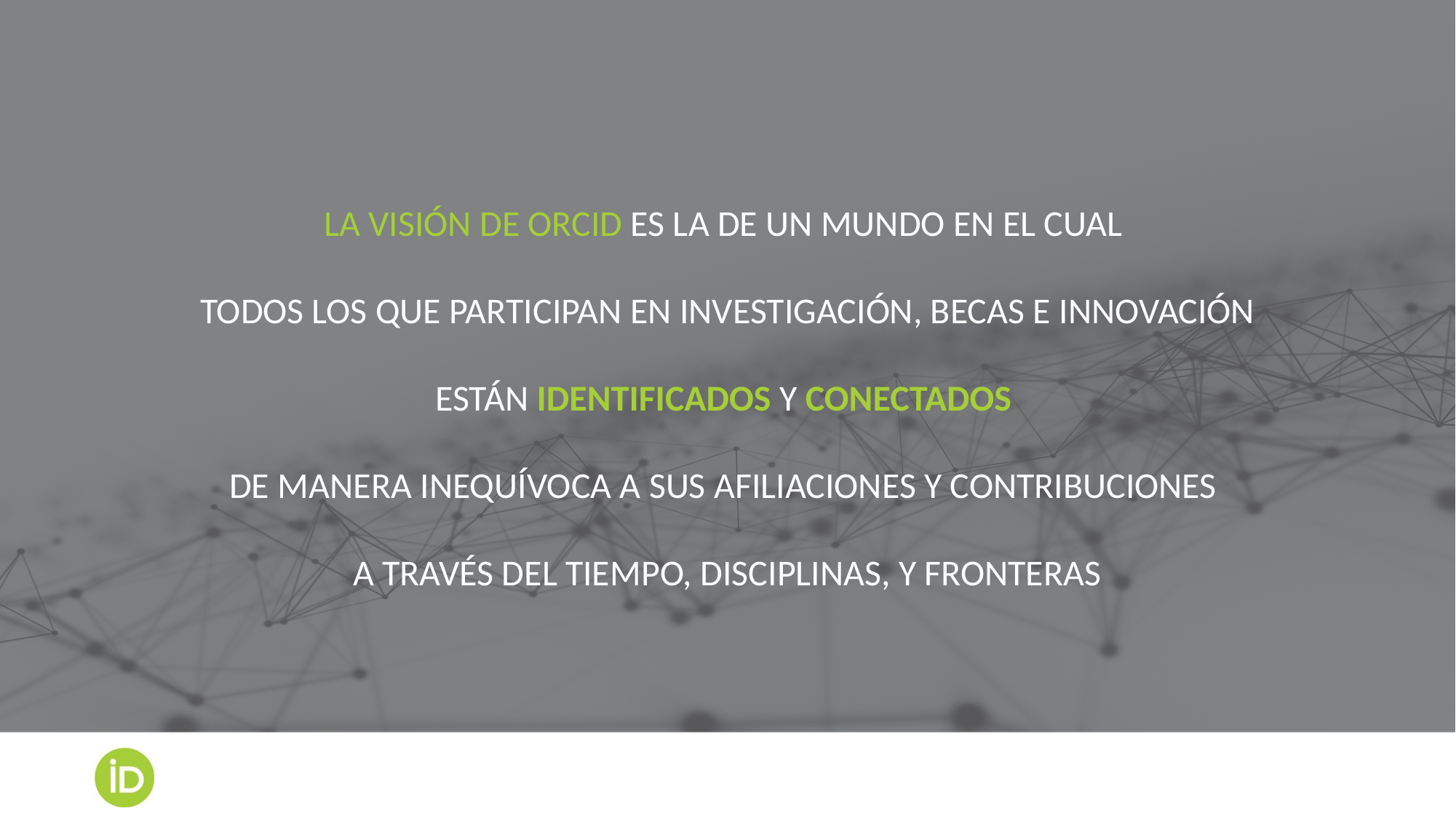

LA VISIÓN DE ORCID ES LA DE UN MUNDO EN EL CUAL
TODOS LOS QUE PARTICIPAN EN INVESTIGACIÓN, BECAS E INNOVACIÓN ESTÁN IDENTIFICADOS Y CONECTADOS
DE MANERA INEQUÍVOCA A SUS AFILIACIONES Y CONTRIBUCIONES
A TRAVÉS DEL TIEMPO, DISCIPLINAS, Y FRONTERAS